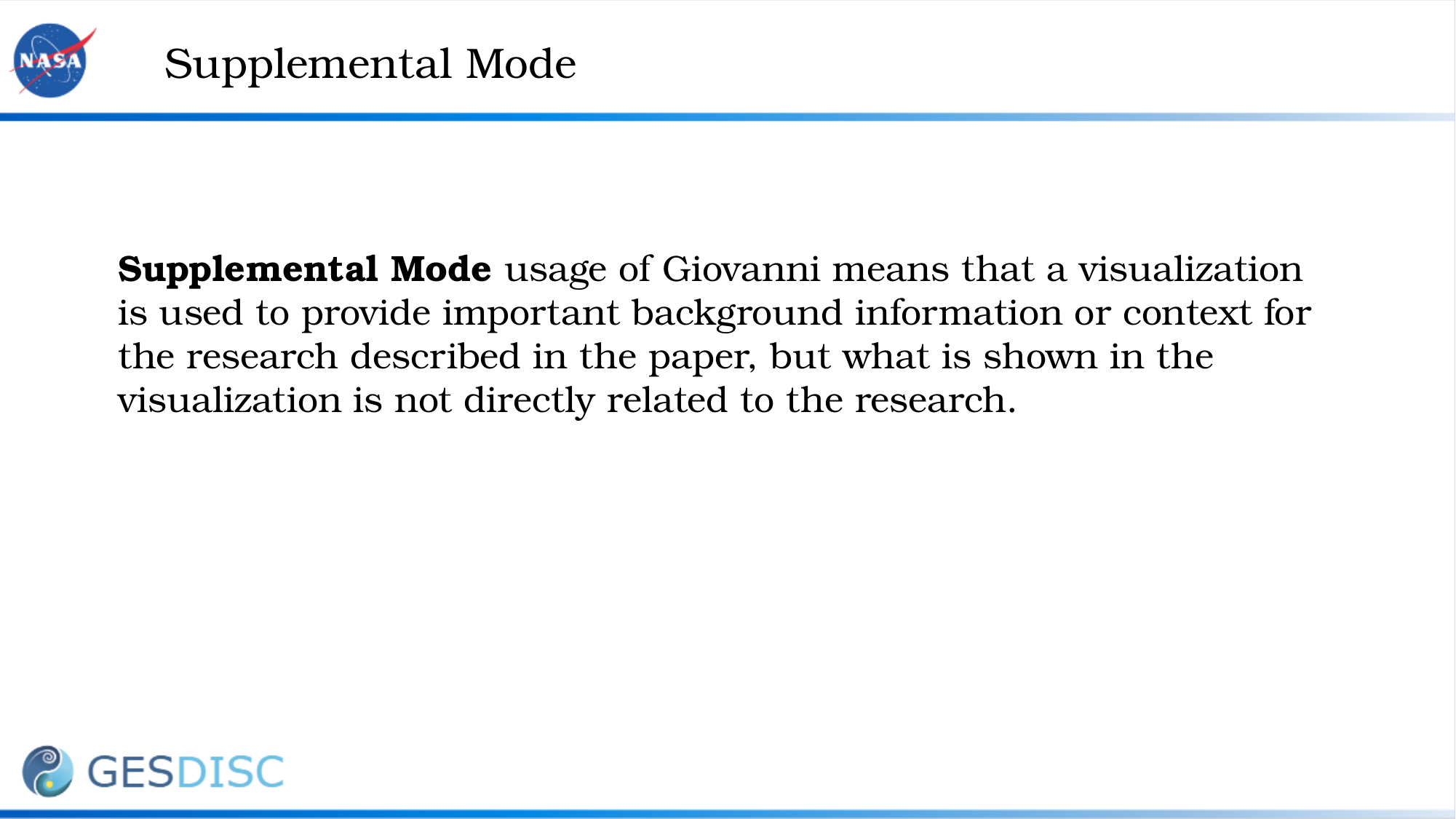

Supplemental Mode
Supplemental Mode usage of Giovanni means that a visualization is used to provide important background information or context for the research described in the paper, but what is shown in the visualization is not directly related to the research.